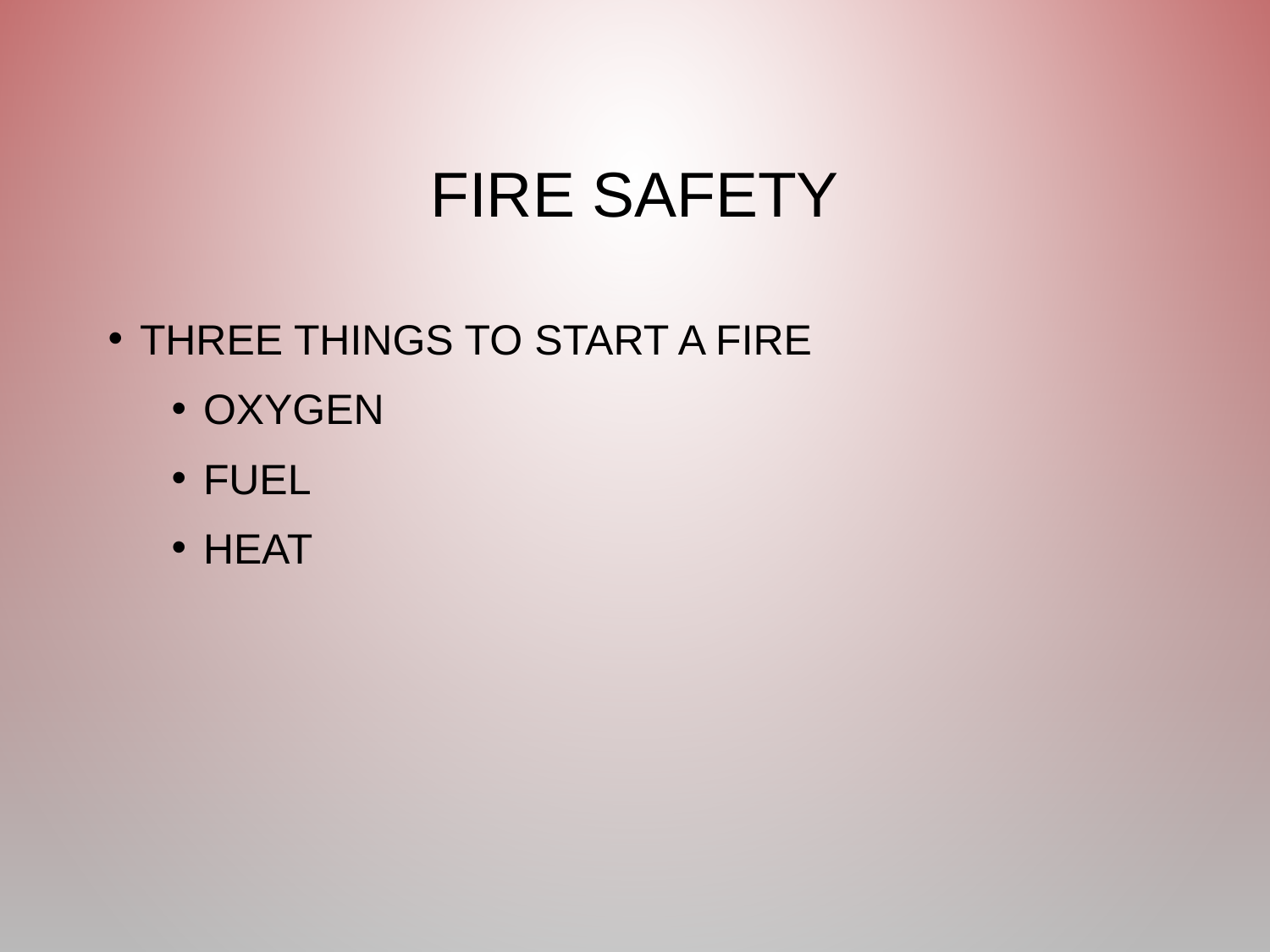

# Fire Safety
Three things to start a fire
Oxygen
Fuel
Heat